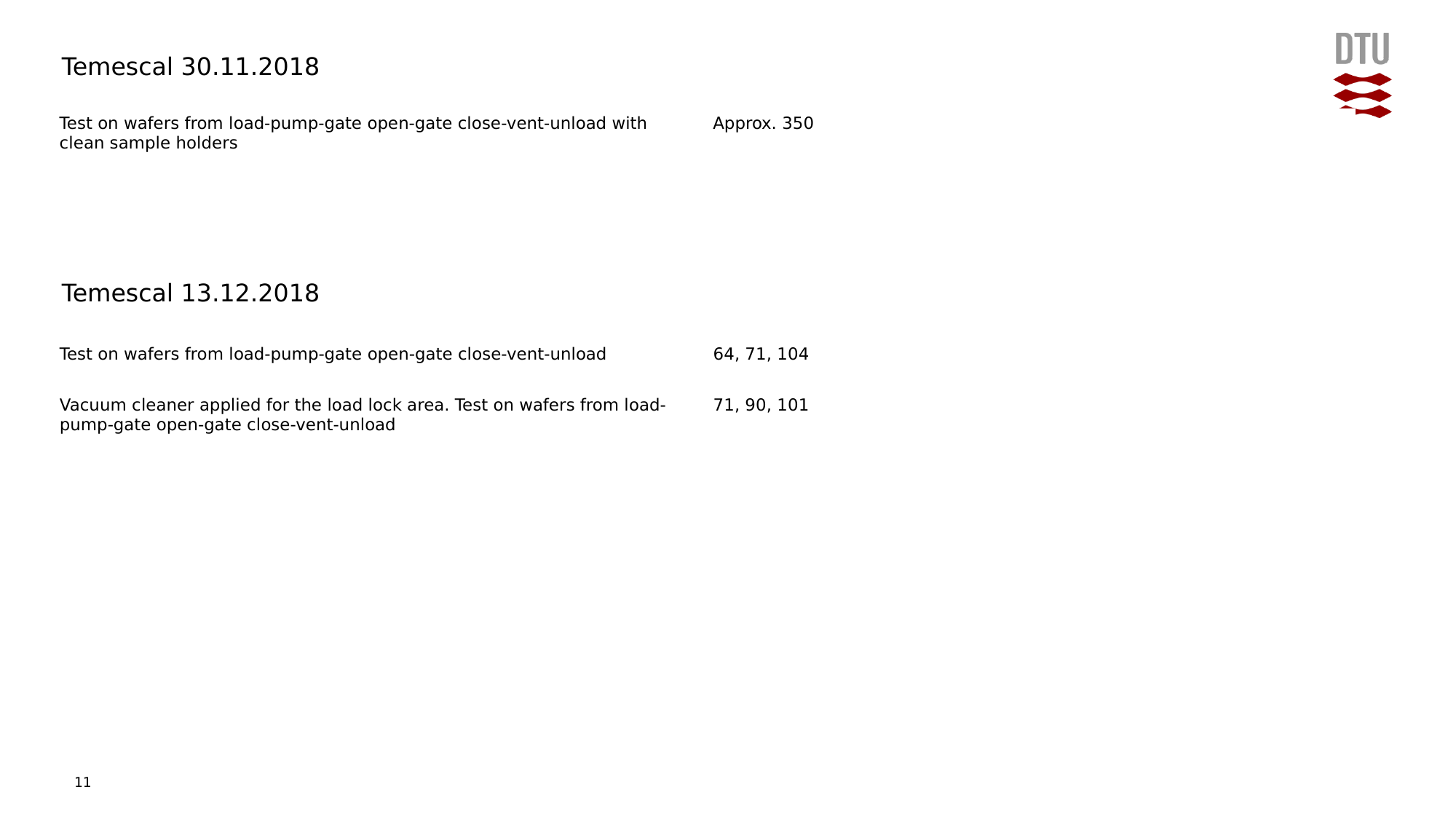

Temescal 30.11.2018
| Test on wafers from load-pump-gate open-gate close-vent-unload with clean sample holders | Approx. 350 |
| --- | --- |
Temescal 13.12.2018
| Test on wafers from load-pump-gate open-gate close-vent-unload | 64, 71, 104 |
| --- | --- |
| Vacuum cleaner applied for the load lock area. Test on wafers from load-pump-gate open-gate close-vent-unload | 71, 90, 101 |
11